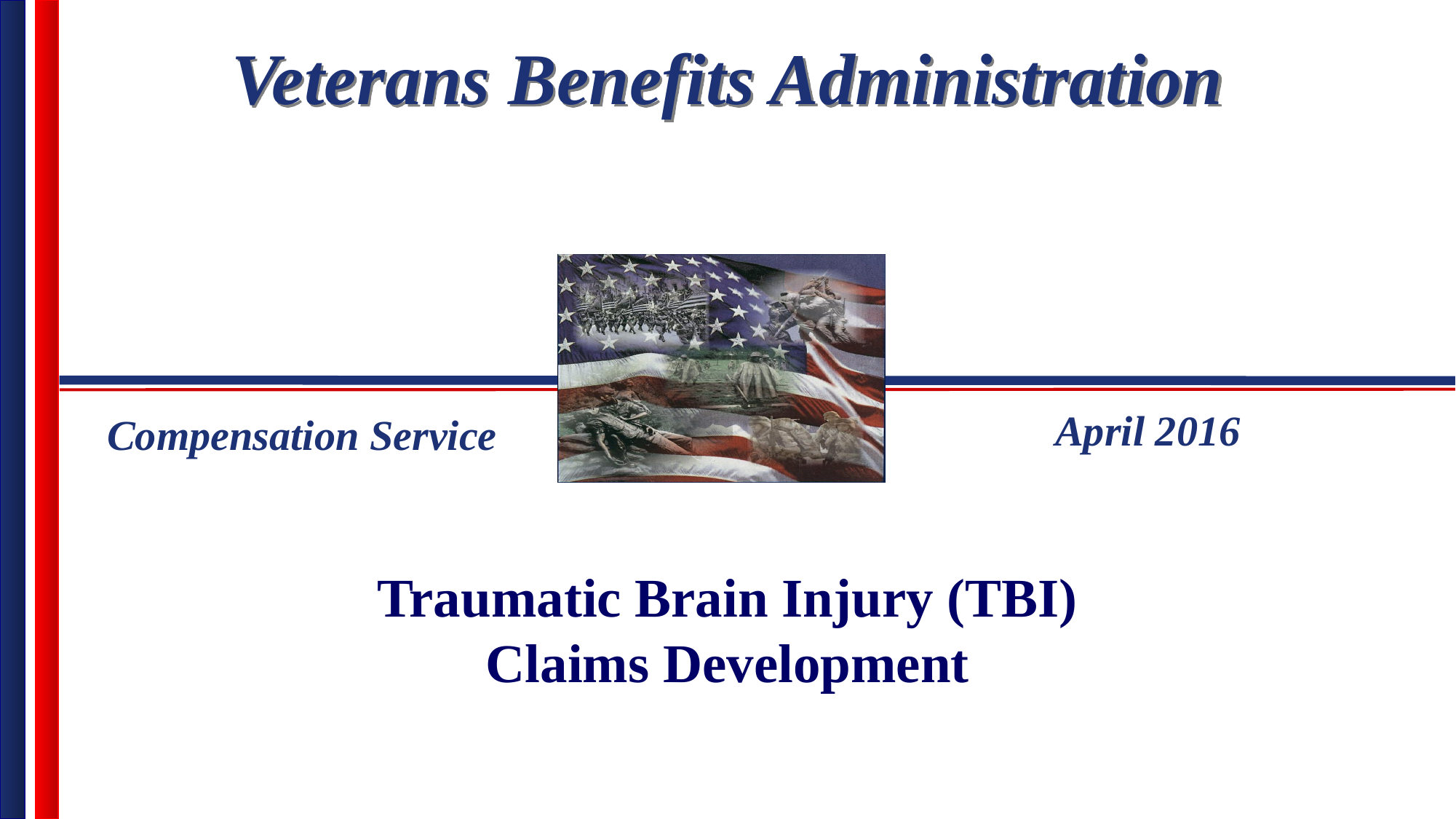

Compensation Service
April 2016
Traumatic Brain Injury (TBI)
Claims Development